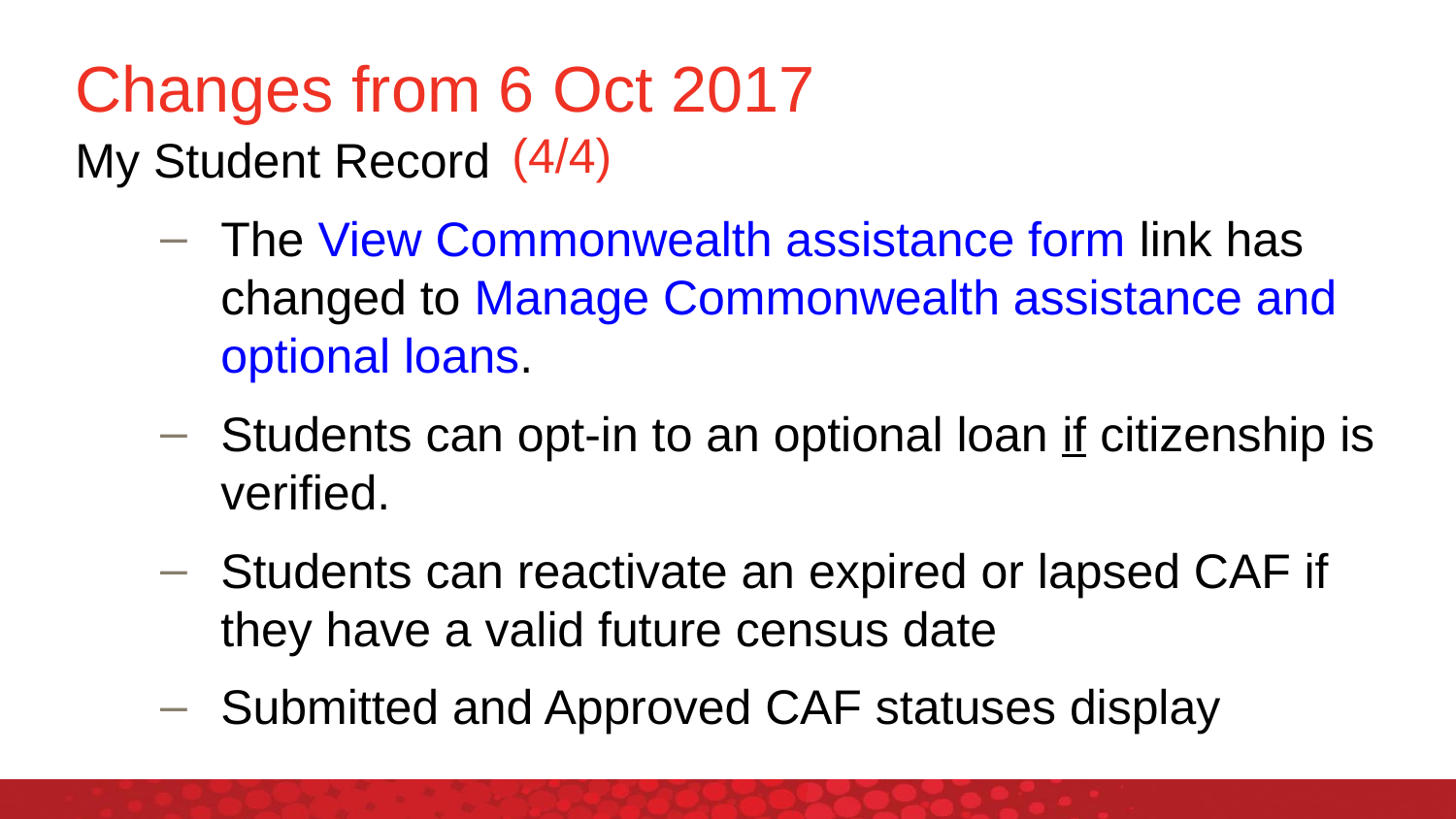

# Changes from 6 Oct 2017 						(4/4)

My Student Record
The View Commonwealth assistance form link has changed to Manage Commonwealth assistance and optional loans.
Students can opt-in to an optional loan if citizenship is verified.
Students can reactivate an expired or lapsed CAF if they have a valid future census date
Submitted and Approved CAF statuses display